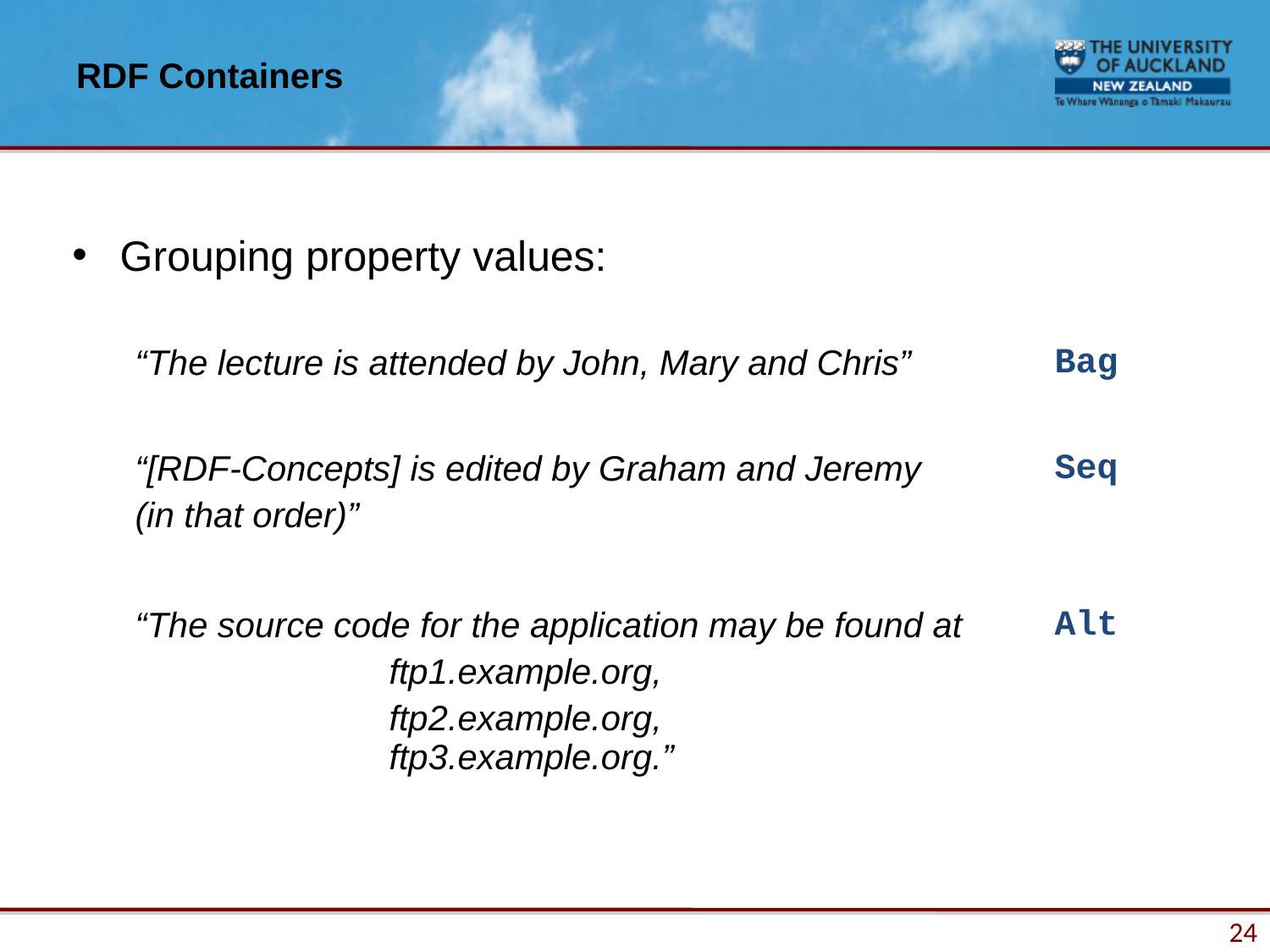

# RDF Containers
Grouping property values:
| “The lecture is attended by John, Mary and Chris” | Bag |
| --- | --- |
| “[RDF-Concepts] is edited by Graham and Jeremy (in that order)” | Seq |
| “The source code for the application may be found at ftp1.example.org, ftp2.example.org, ftp3.example.org.” | Alt |